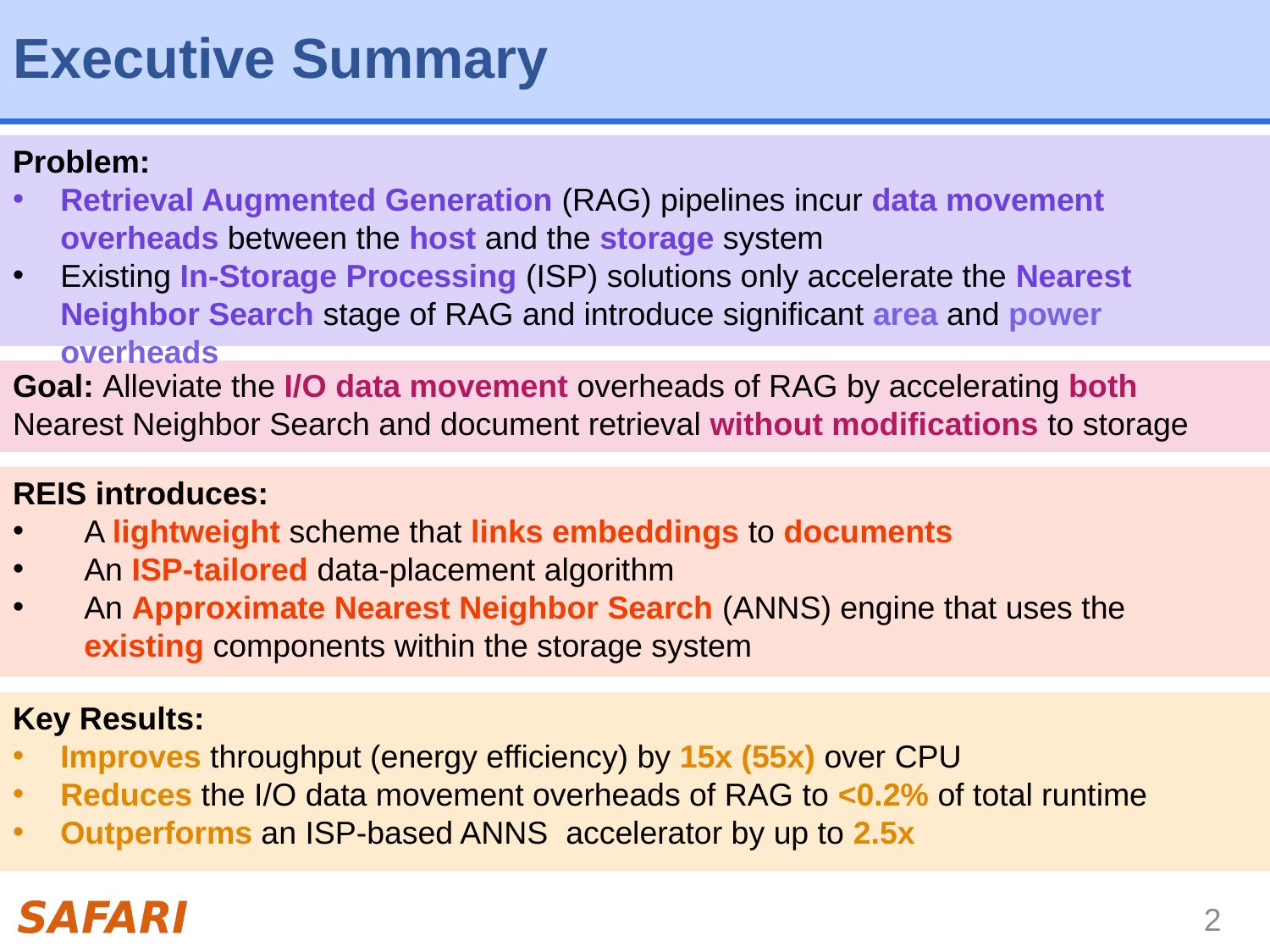

# Executive Summary
Problem:
Retrieval Augmented Generation (RAG) pipelines incur data movement overheads between the host and the storage system
Existing In-Storage Processing (ISP) solutions only accelerate the Nearest Neighbor Search stage of RAG and introduce significant area and power overheads
Goal: Alleviate the I/O data movement overheads of RAG by accelerating both Nearest Neighbor Search and document retrieval without modifications to storage
REIS introduces:
A lightweight scheme that links embeddings to documents
An ISP-tailored data-placement algorithm
An Approximate Nearest Neighbor Search (ANNS) engine that uses the
existing components within the storage system

Key Results:
Improves throughput (energy efficiency) by 15x (55x) over CPU
Reduces the I/O data movement overheads of RAG to <0.2% of total runtime
Outperforms an ISP-based ANNS  accelerator by up to 2.5x
2